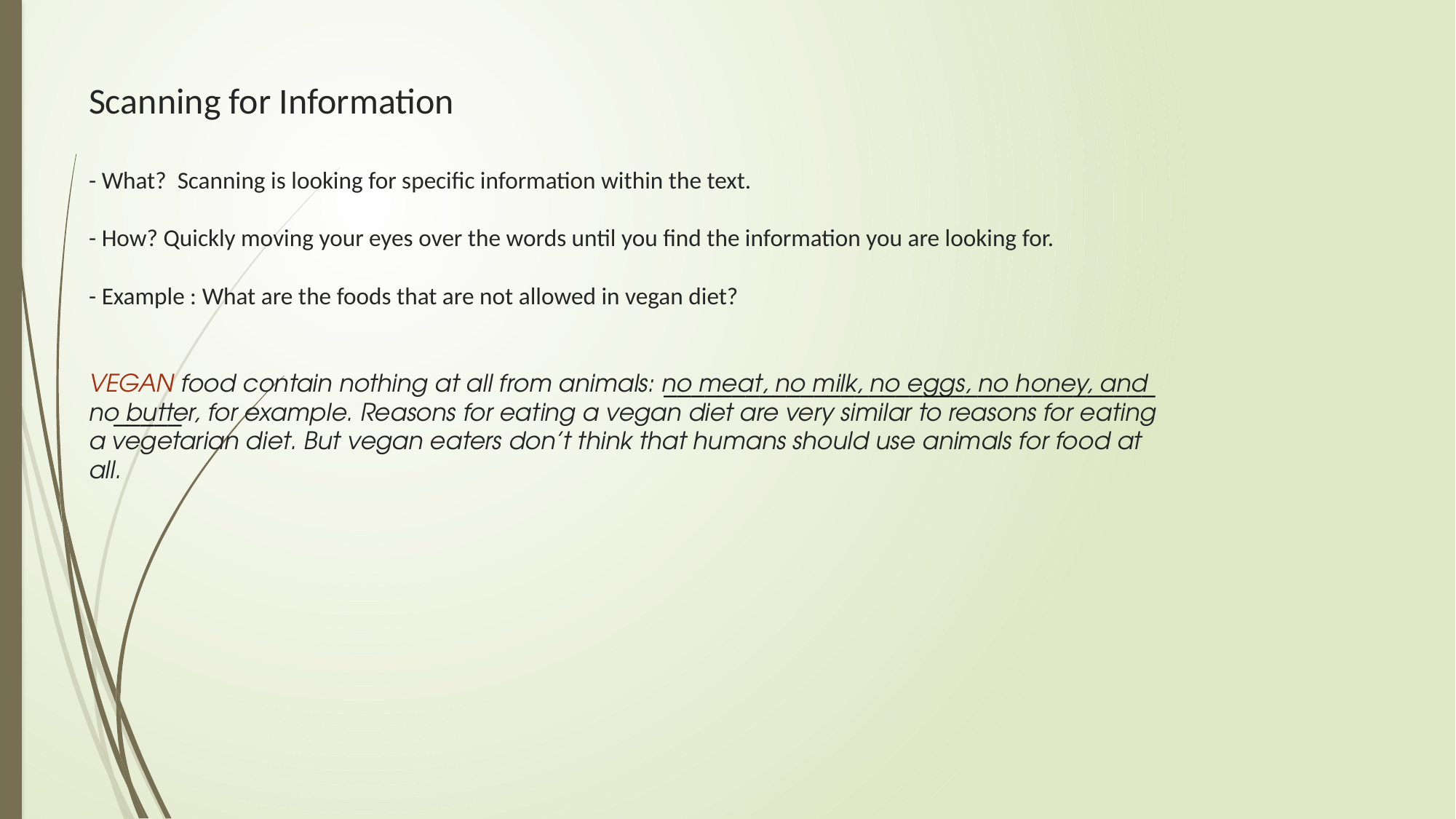

# Scanning for Information - What?  Scanning is looking for specific information within the text. - How? Quickly moving your eyes over the words until you find the information you are looking for. - Example : What are the foods that are not allowed in vegan diet? VEGAN food contain nothing at all from animals: no meat, no milk, no eggs, no honey, and no butter, for example. Reasons for eating a vegan diet are very similar to reasons for eating a vegetarian diet. But vegan eaters don’t think that humans should use animals for food at all.
____________________________________
_____